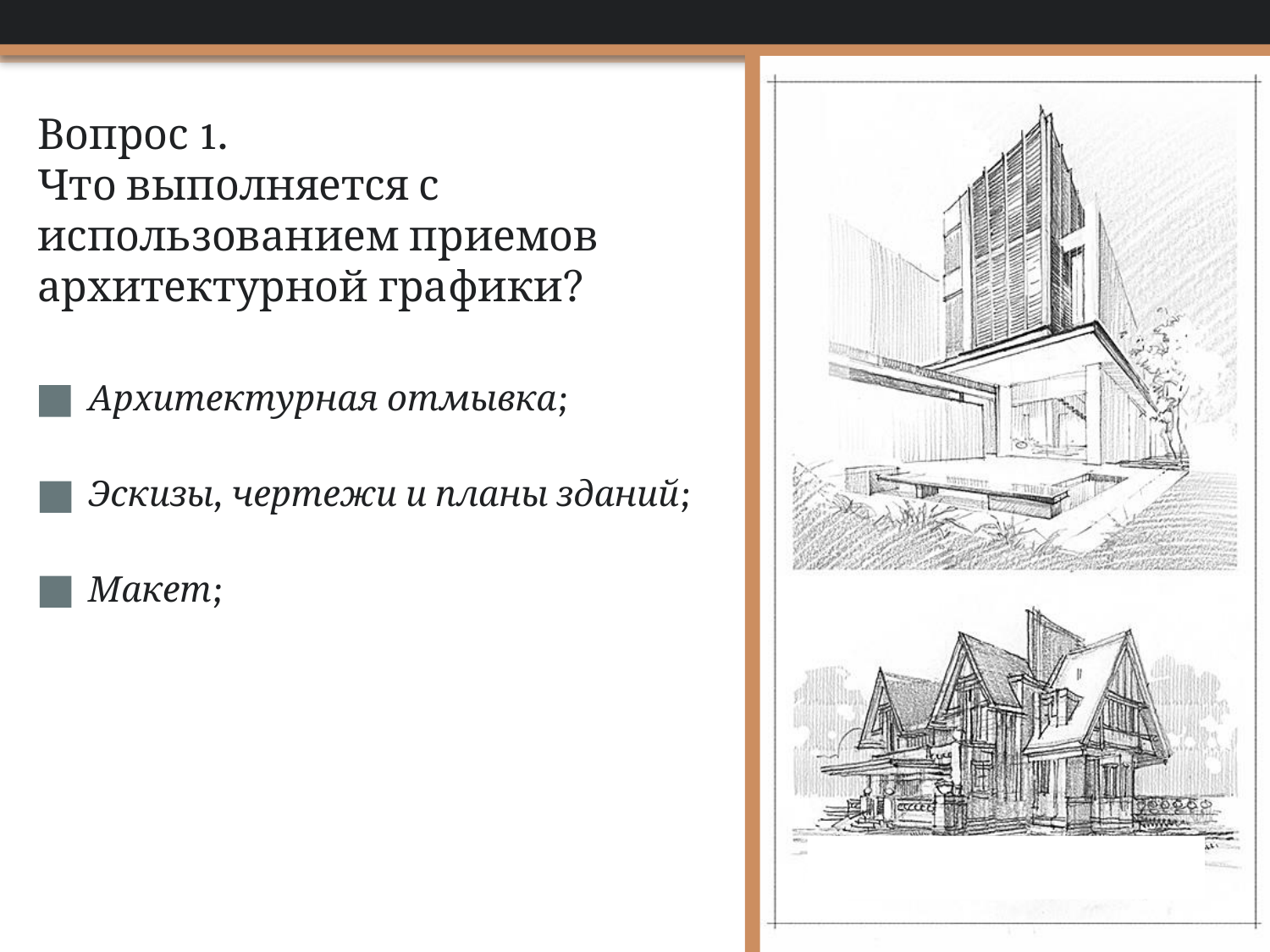

# Вопрос 1. Что выполняется с использованием приемов архитектурной графики?

Архитектурная отмывка;

Эскизы, чертежи и планы зданий;

Макет;